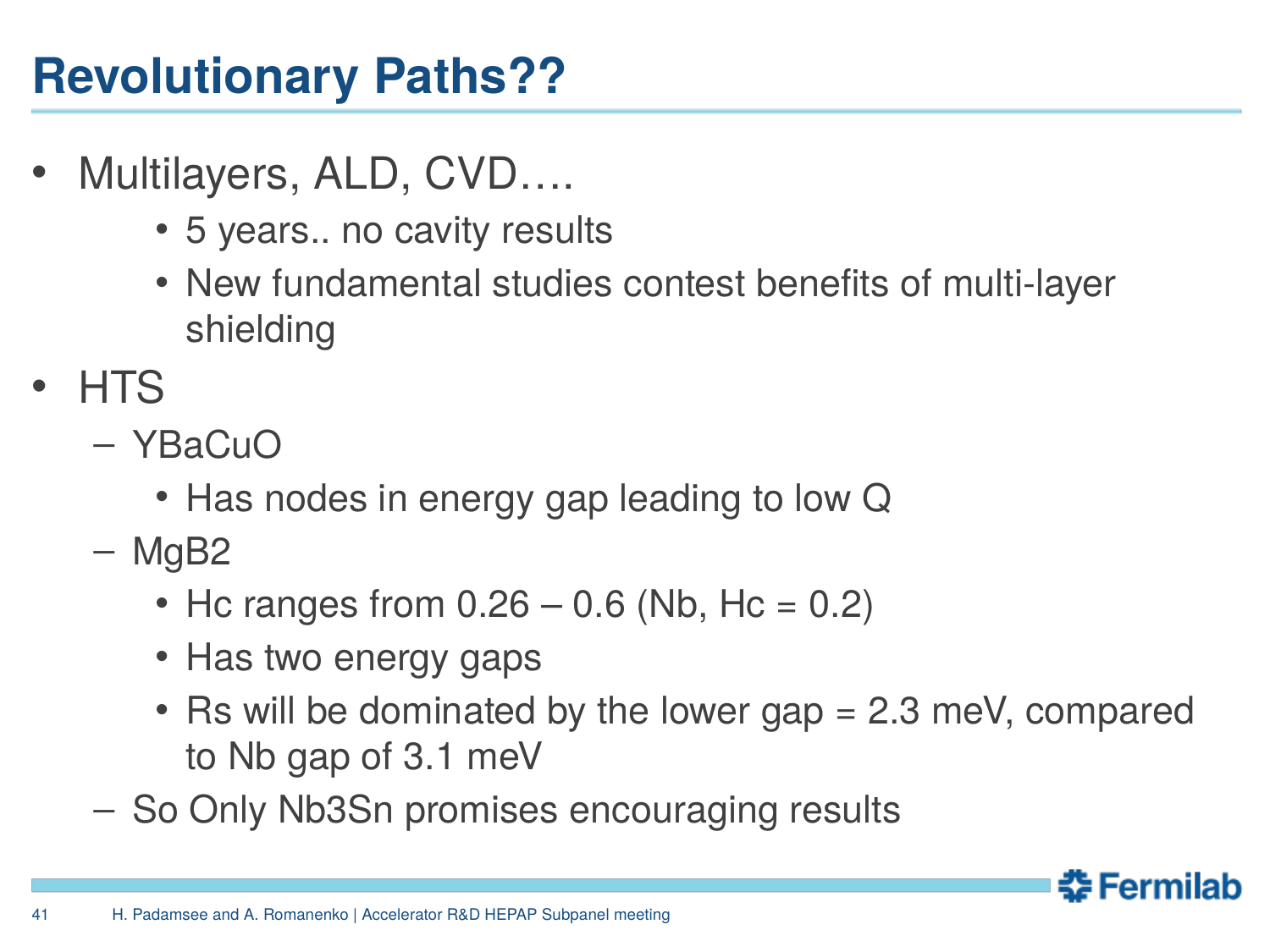

# Revolutionary Paths??
Multilayers, ALD, CVD….
5 years.. no cavity results
New fundamental studies contest benefits of multi-layer shielding
HTS
YBaCuO
Has nodes in energy gap leading to low Q
MgB2
Hc ranges from 0.26 – 0.6 (Nb, Hc = 0.2)
Has two energy gaps
Rs will be dominated by the lower gap = 2.3 meV, compared to Nb gap of 3.1 meV
So Only Nb3Sn promises encouraging results

41
H. Padamsee and A. Romanenko | Accelerator R&D HEPAP Subpanel meeting